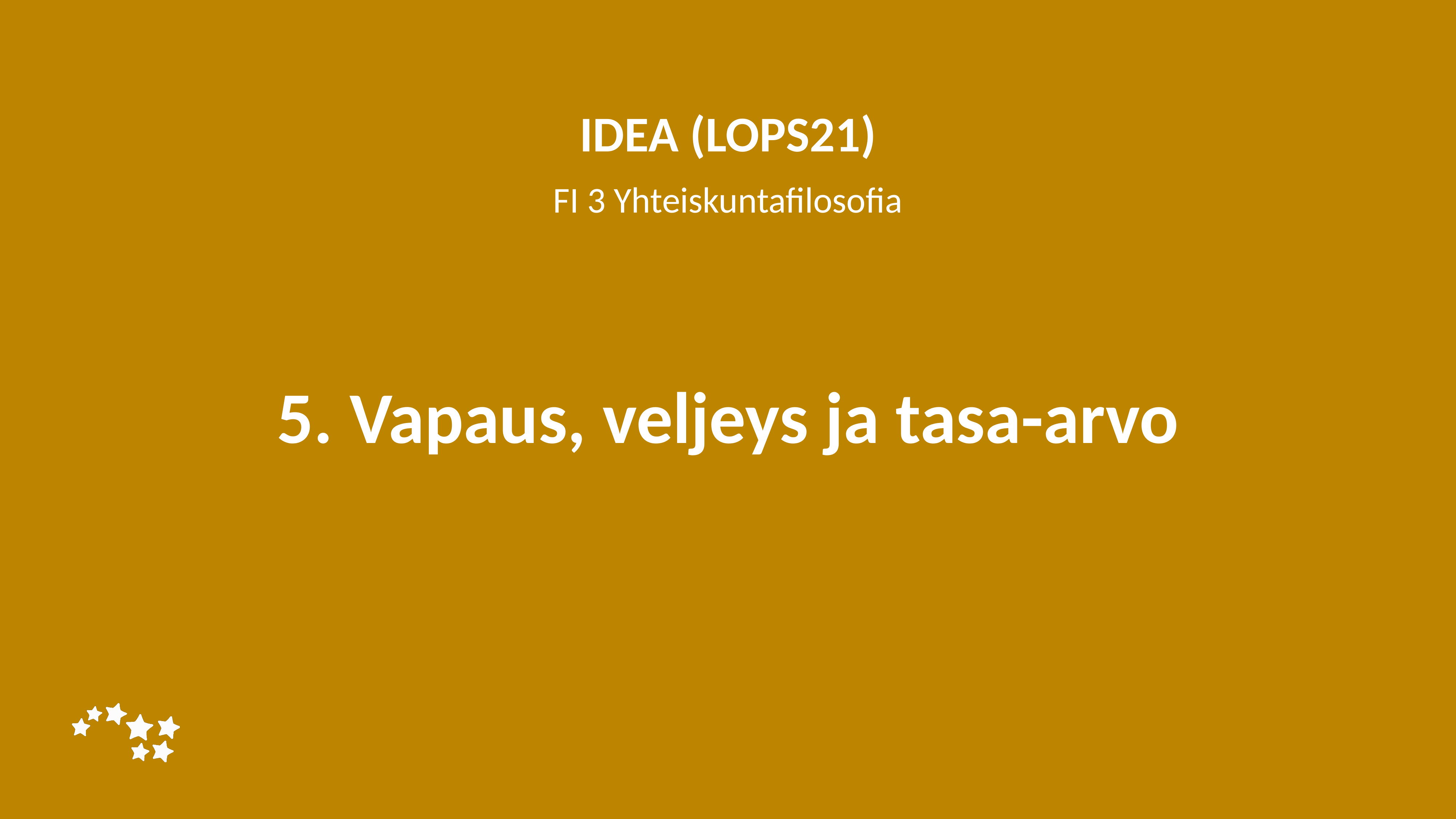

IDEA (LOPS21)
FI 3 Yhteiskuntafilosofia
# 5. Vapaus, veljeys ja tasa-arvo